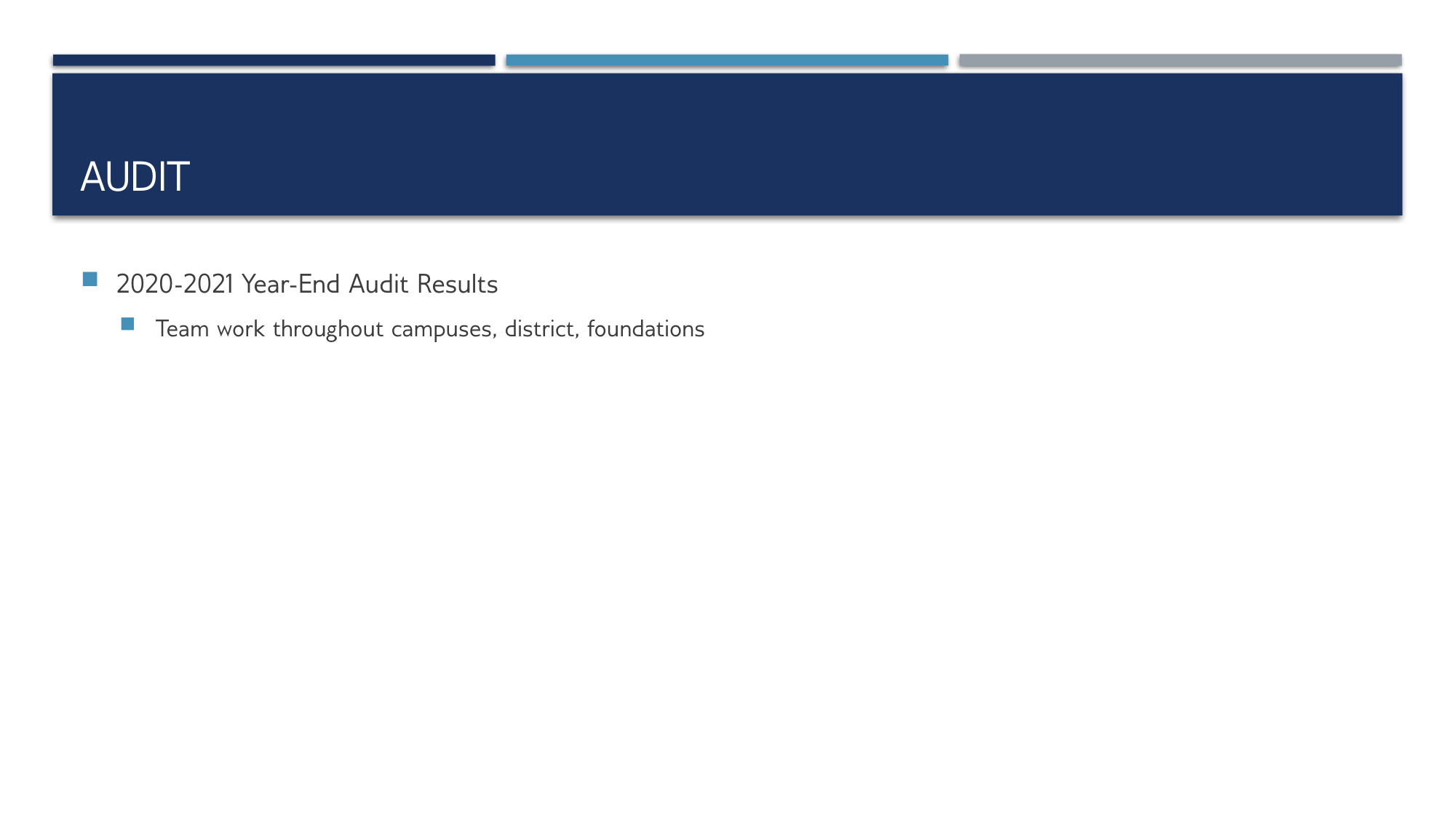

# Audit
2020-2021 Year-End Audit Results
Team work throughout campuses, district, foundations